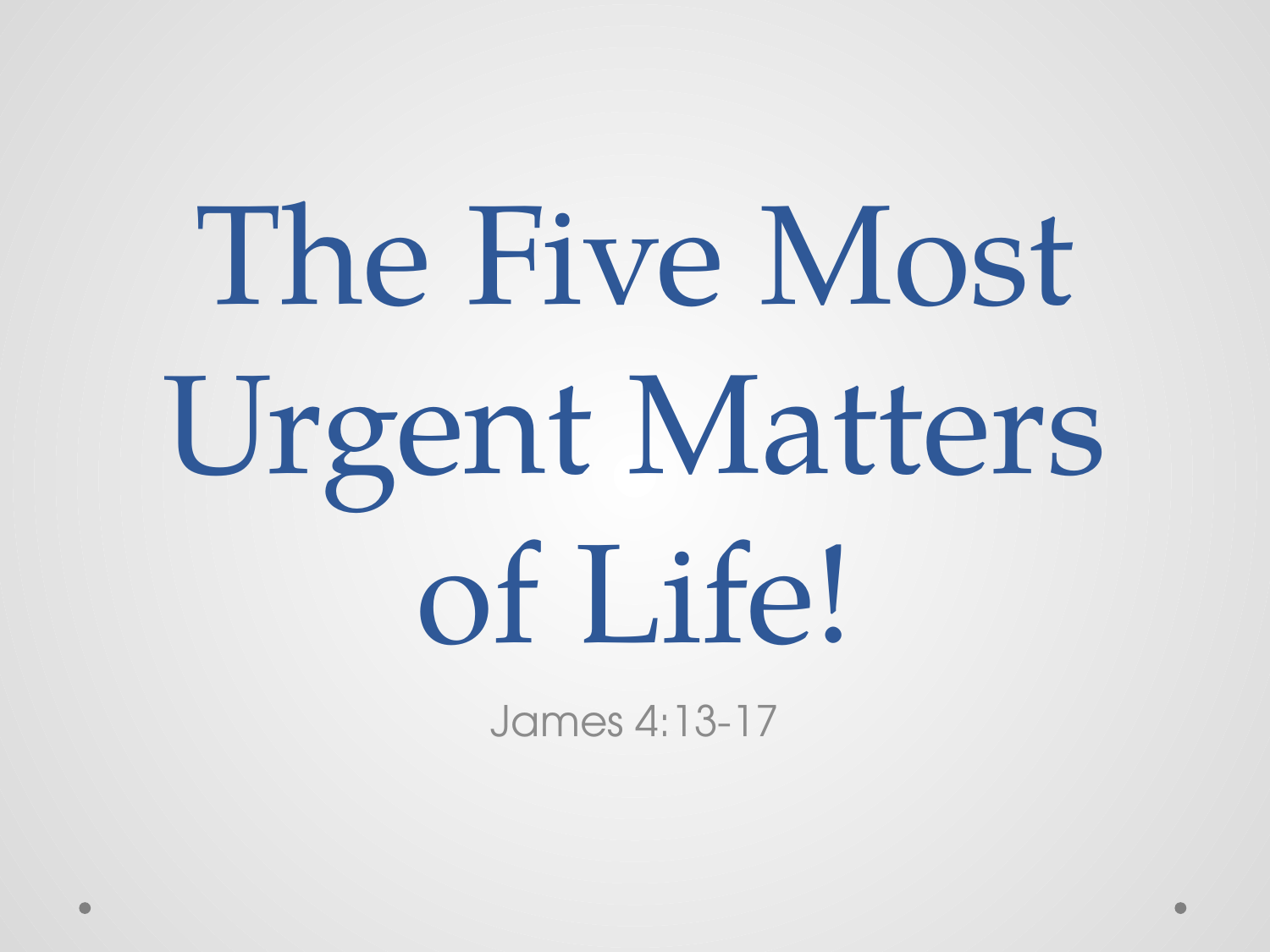

# The Five Most Urgent Matters of Life!
James 4:13-17